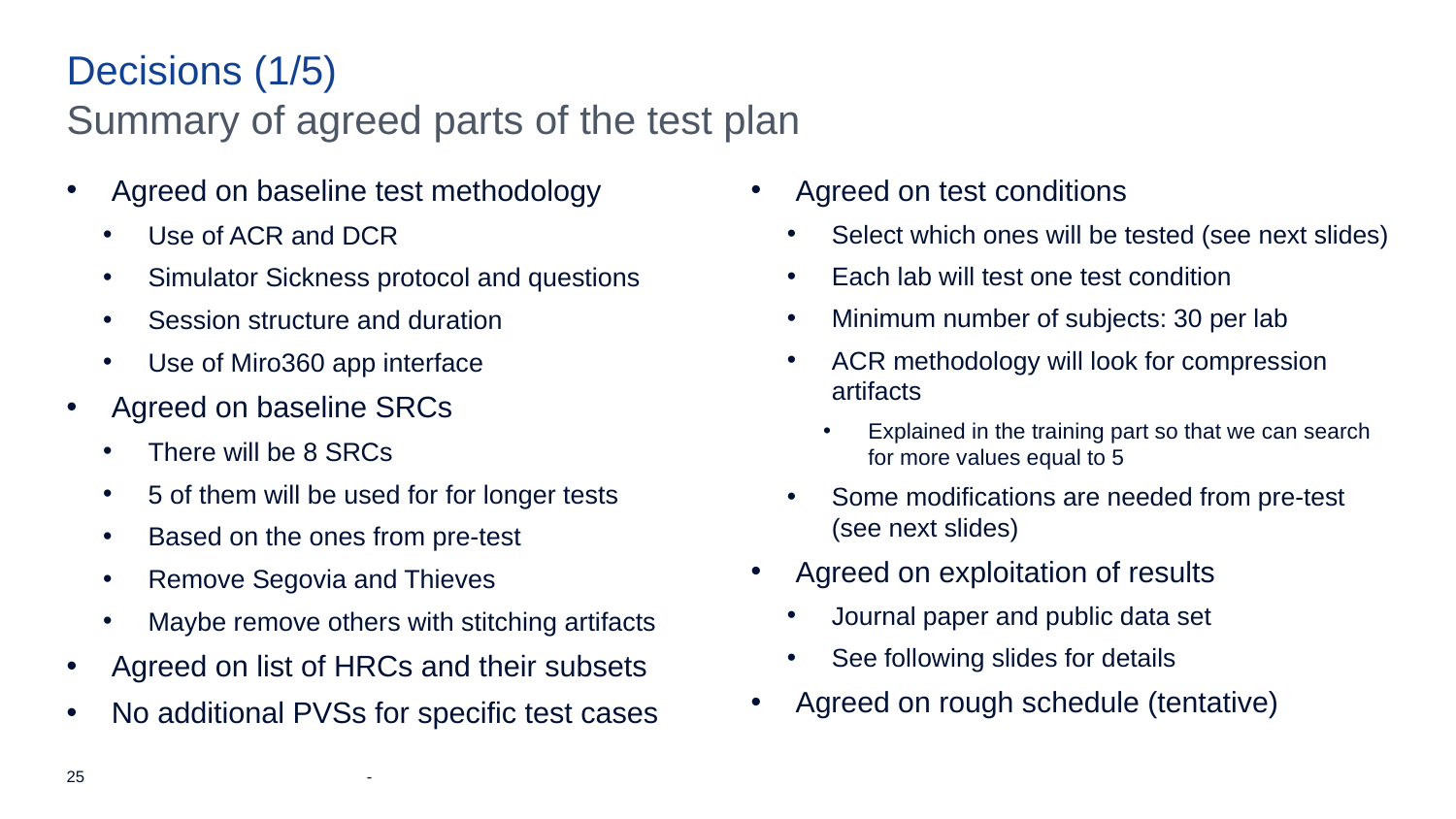

Decisions (1/5)
Summary of agreed parts of the test plan
Agreed on baseline test methodology
Use of ACR and DCR
Simulator Sickness protocol and questions
Session structure and duration
Use of Miro360 app interface
Agreed on baseline SRCs
There will be 8 SRCs
5 of them will be used for for longer tests
Based on the ones from pre-test
Remove Segovia and Thieves
Maybe remove others with stitching artifacts
Agreed on list of HRCs and their subsets
No additional PVSs for specific test cases
Agreed on test conditions
Select which ones will be tested (see next slides)
Each lab will test one test condition
Minimum number of subjects: 30 per lab
ACR methodology will look for compression artifacts
Explained in the training part so that we can search for more values equal to 5
Some modifications are needed from pre-test (see next slides)
Agreed on exploitation of results
Journal paper and public data set
See following slides for details
Agreed on rough schedule (tentative)

-